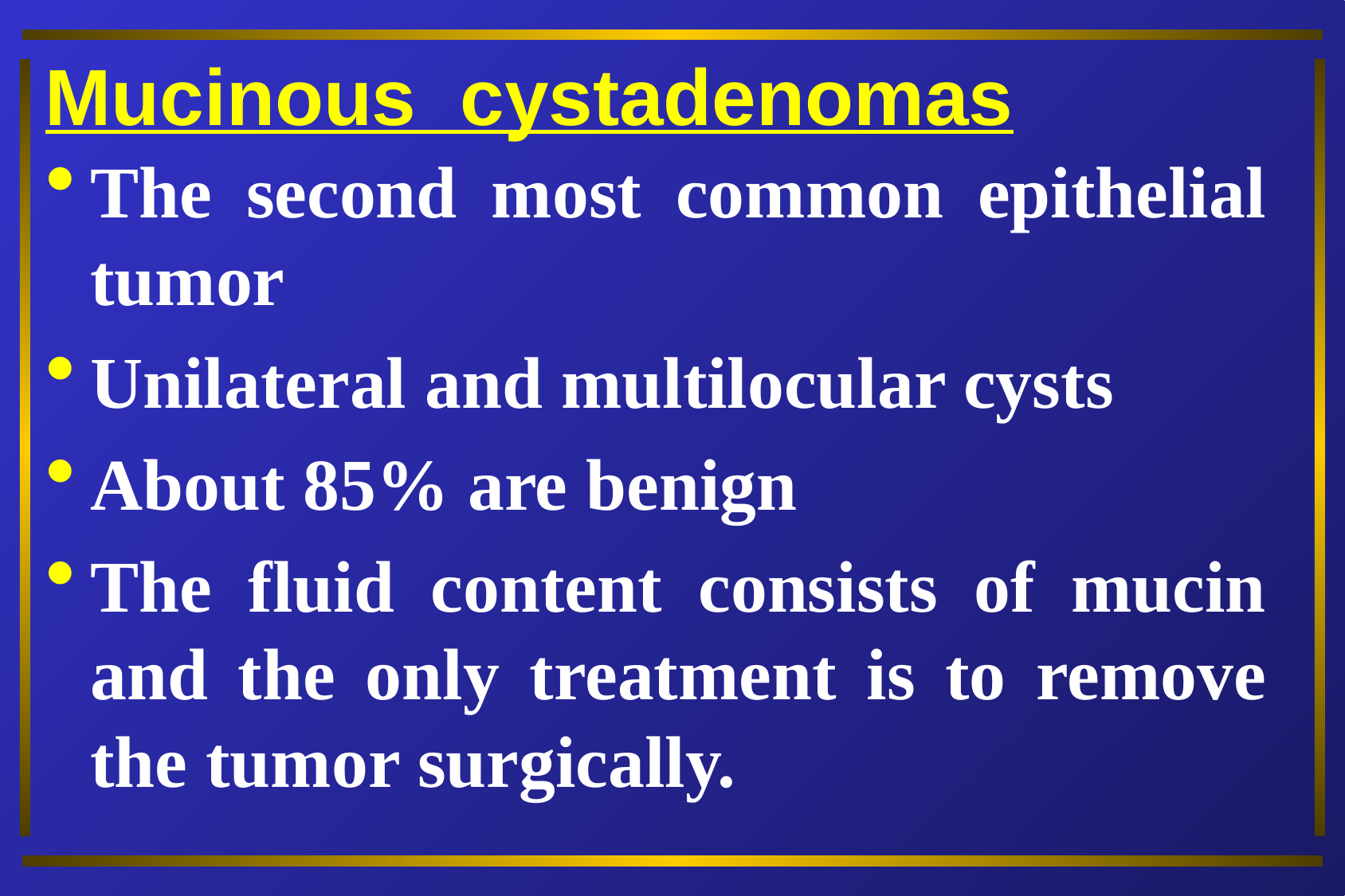

Mucinous  cystadenomas
The second most common epithelial tumor
Unilateral and multilocular cysts
About 85% are benign
The fluid content consists of mucin and the only treatment is to remove the tumor surgically.